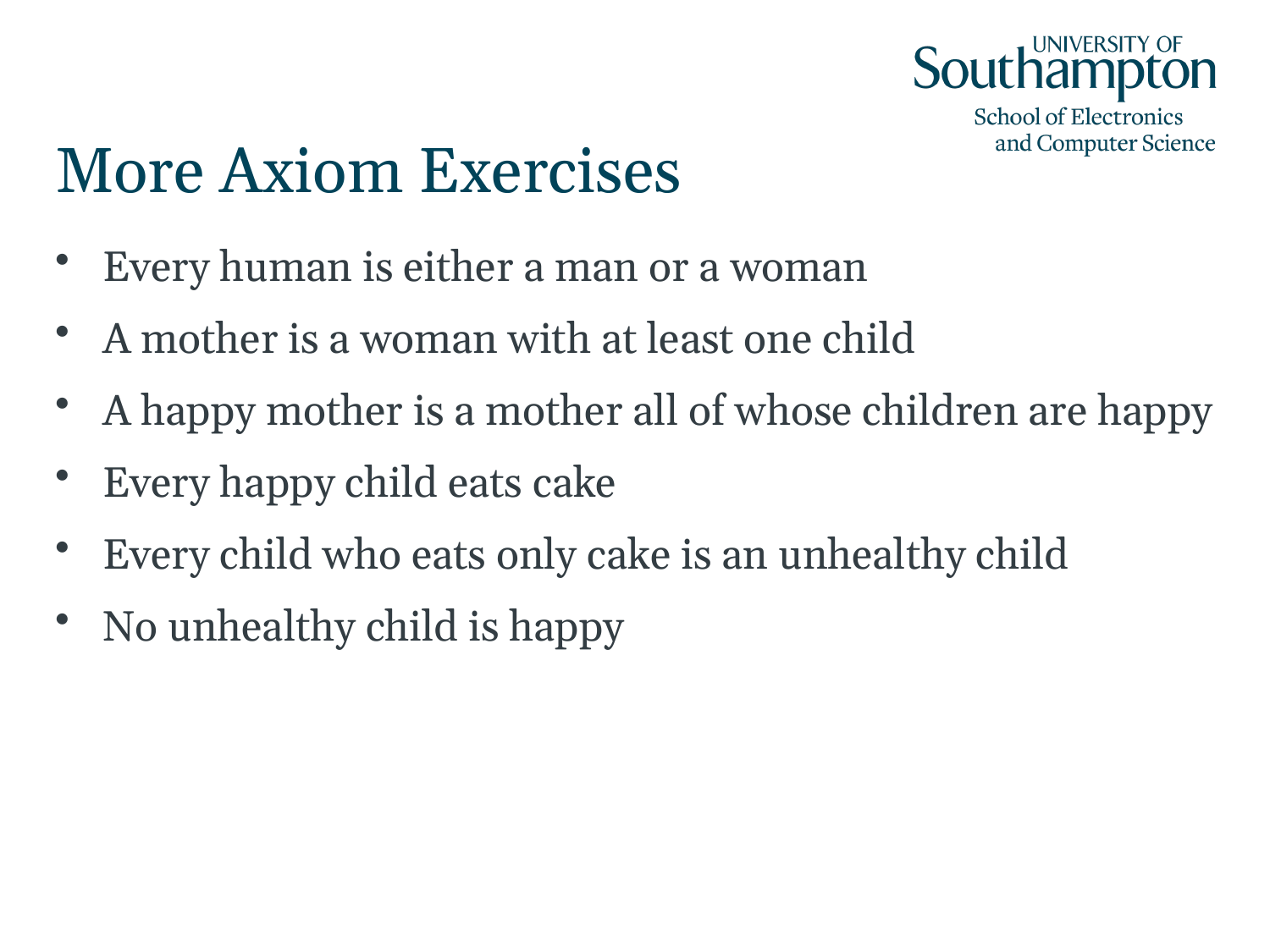

# More Axiom Exercises
Every human is either a man or a woman
A mother is a woman with at least one child
A happy mother is a mother all of whose children are happy
Every happy child eats cake
Every child who eats only cake is an unhealthy child
No unhealthy child is happy